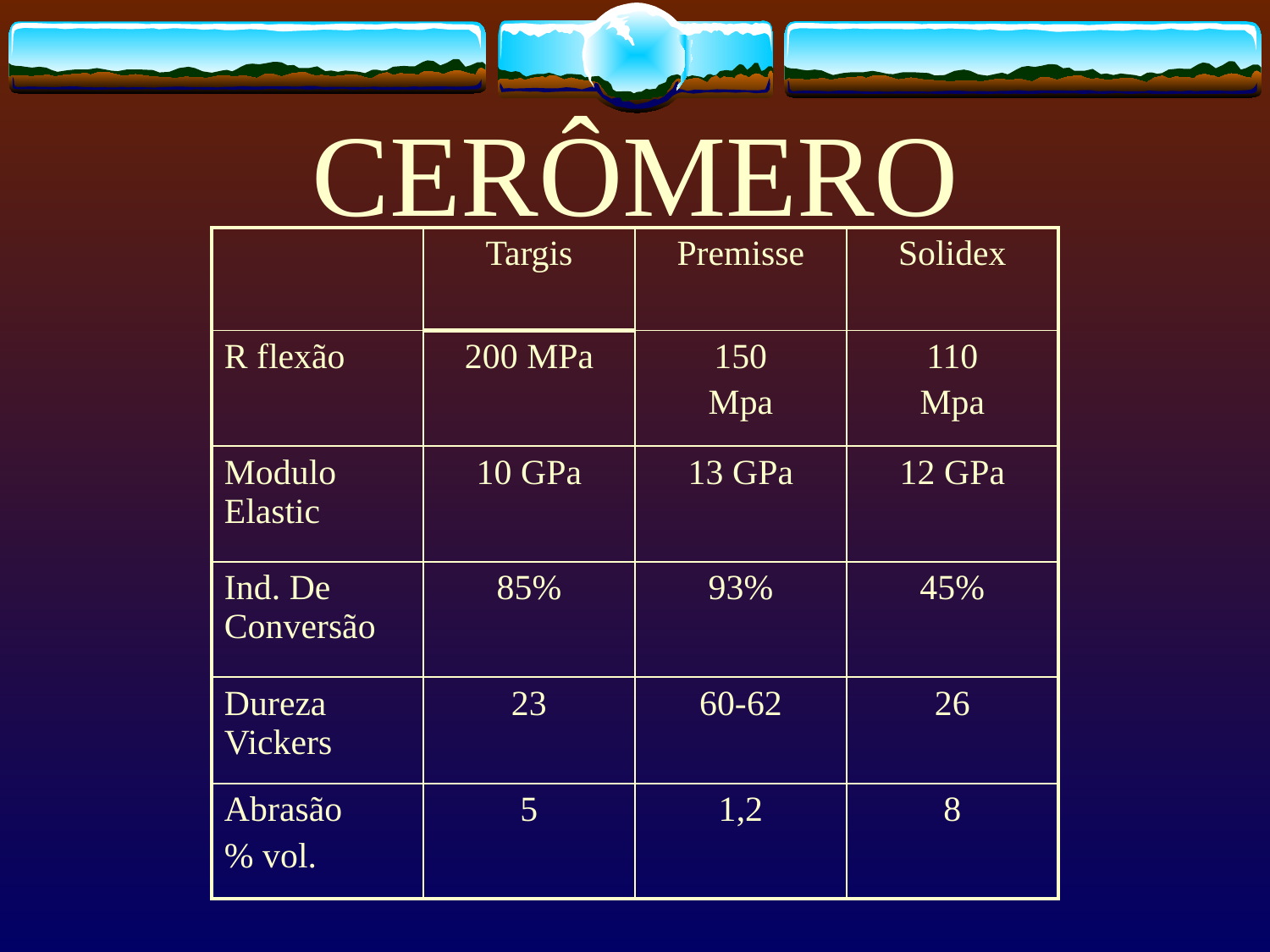

# CERÔMERO
|  | Targis | Premisse | Solidex |
| --- | --- | --- | --- |
| R flexão | 200 MPa | 150 Mpa | 110 Mpa |
| Modulo Elastic | 10 GPa | 13 GPa | 12 GPa |
| Ind. De Conversão | 85% | 93% | 45% |
| Dureza Vickers | 23 | 60-62 | 26 |
| Abrasão % vol. | 5 | 1,2 | 8 |